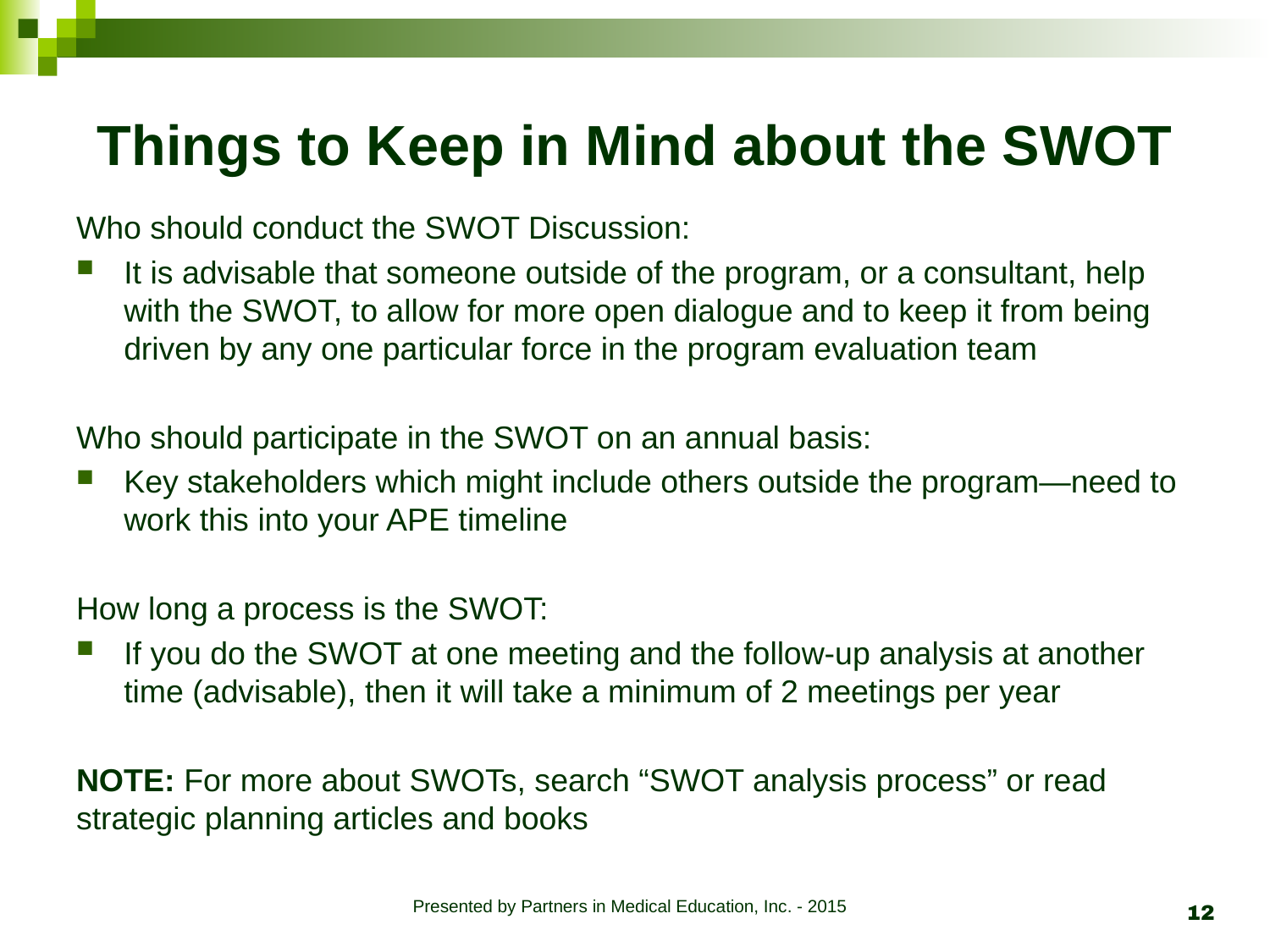

# Things to Keep in Mind about the SWOT
Who should conduct the SWOT Discussion:
It is advisable that someone outside of the program, or a consultant, help with the SWOT, to allow for more open dialogue and to keep it from being driven by any one particular force in the program evaluation team

Who should participate in the SWOT on an annual basis:
Key stakeholders which might include others outside the program—need to work this into your APE timeline

How long a process is the SWOT:
If you do the SWOT at one meeting and the follow-up analysis at another time (advisable), then it will take a minimum of 2 meetings per year

NOTE: For more about SWOTs, search “SWOT analysis process” or read  strategic planning articles and books
12
Presented by Partners in Medical Education, Inc. - 2015